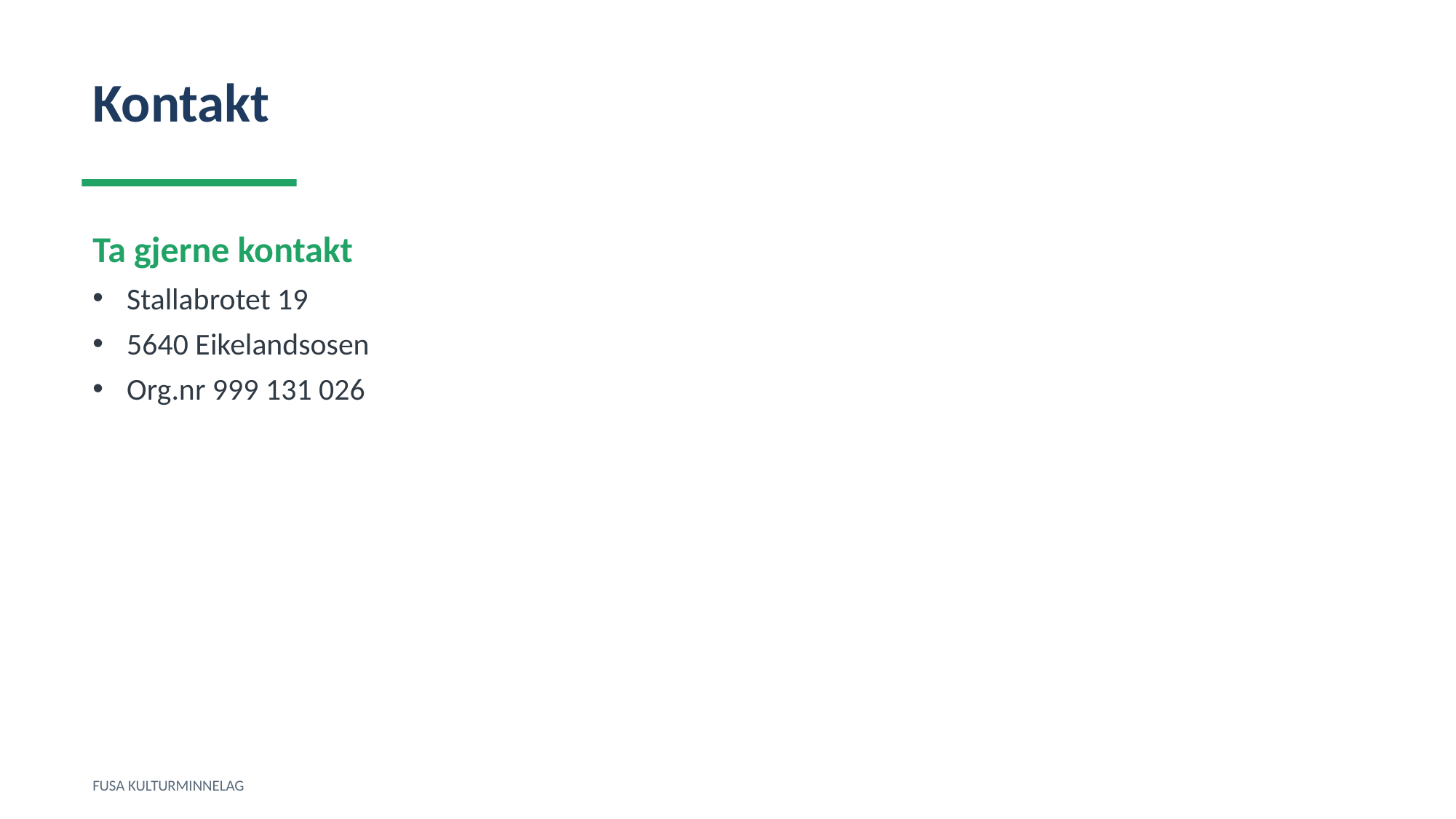

Kontakt

Ta gjerne kontakt
Stallabrotet 19
5640 Eikelandsosen
Org.nr 999 131 026
FUSA KULTURMINNELAG